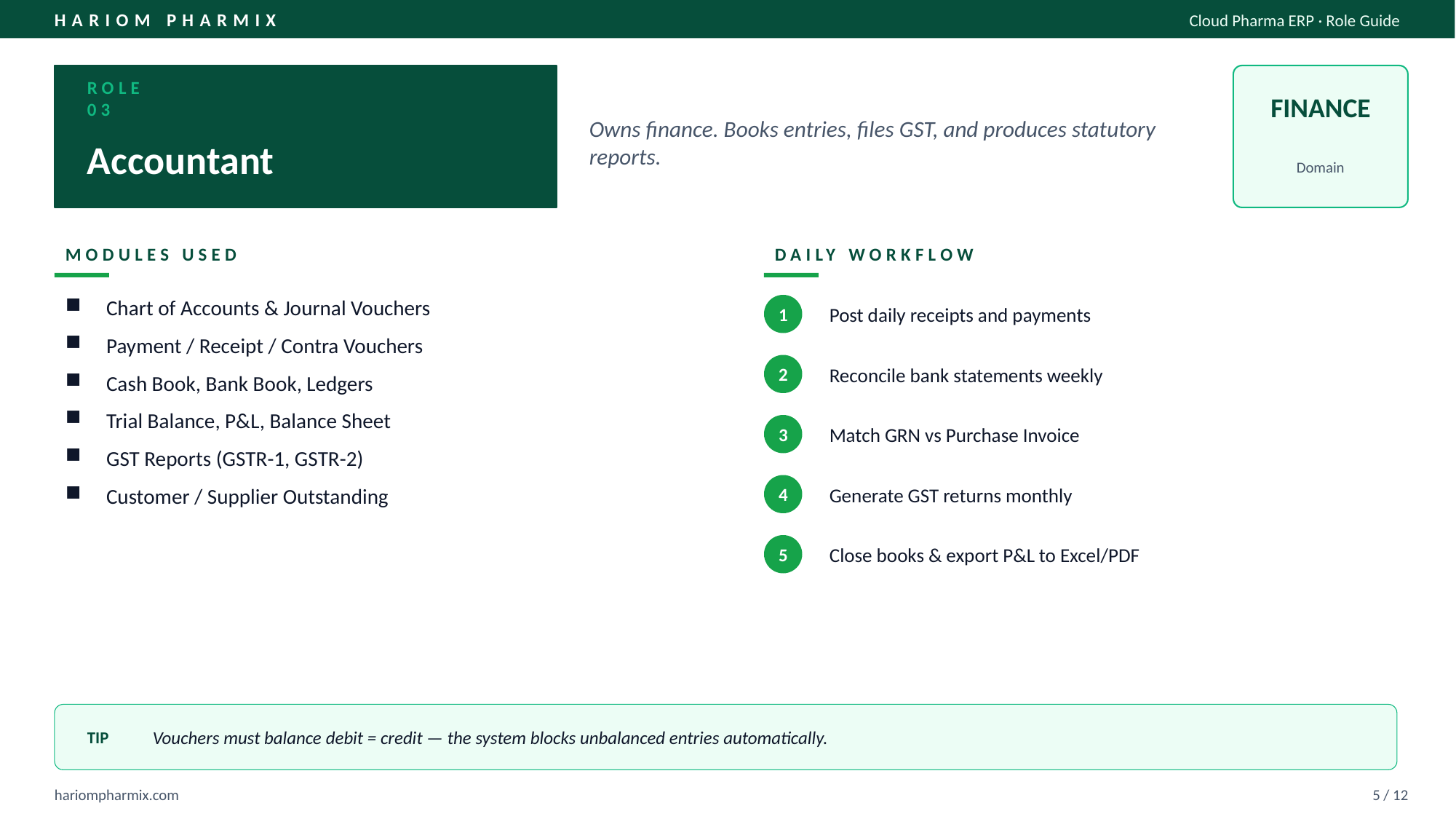

HARIOM PHARMIX
Cloud Pharma ERP · Role Guide

ROLE 03
FINANCE
Owns finance. Books entries, files GST, and produces statutory reports.
Accountant
Domain
MODULES USED
DAILY WORKFLOW

Chart of Accounts & Journal Vouchers
Payment / Receipt / Contra Vouchers
Cash Book, Bank Book, Ledgers
Trial Balance, P&L, Balance Sheet
GST Reports (GSTR-1, GSTR-2)
Customer / Supplier Outstanding
Post daily receipts and payments

1
Reconcile bank statements weekly

2
Match GRN vs Purchase Invoice

3
Generate GST returns monthly

4
Close books & export P&L to Excel/PDF

5

TIP
Vouchers must balance debit = credit — the system blocks unbalanced entries automatically.
hariompharmix.com
5 / 12